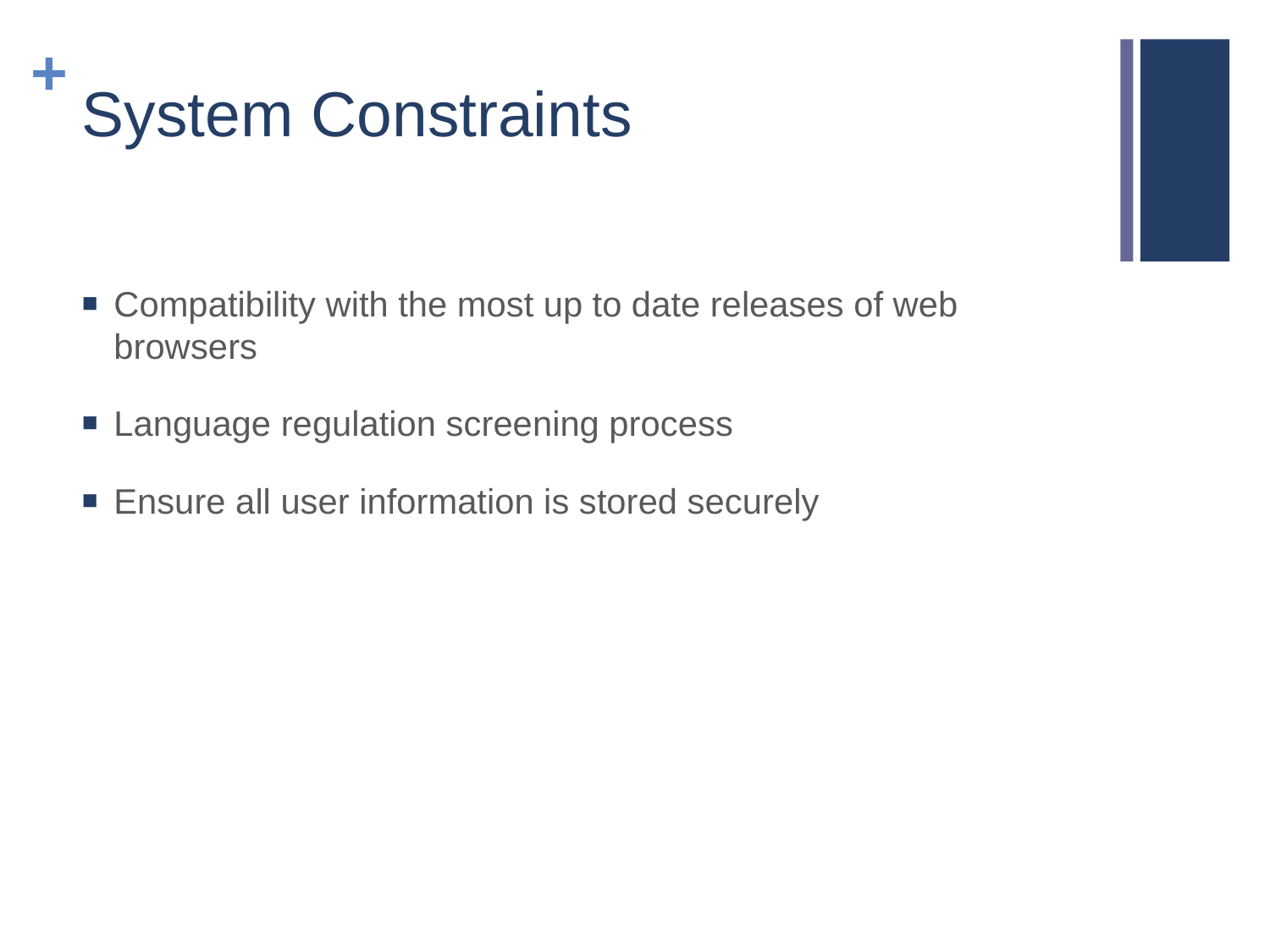

# System Constraints
Compatibility with the most up to date releases of web browsers
Language regulation screening process
Ensure all user information is stored securely